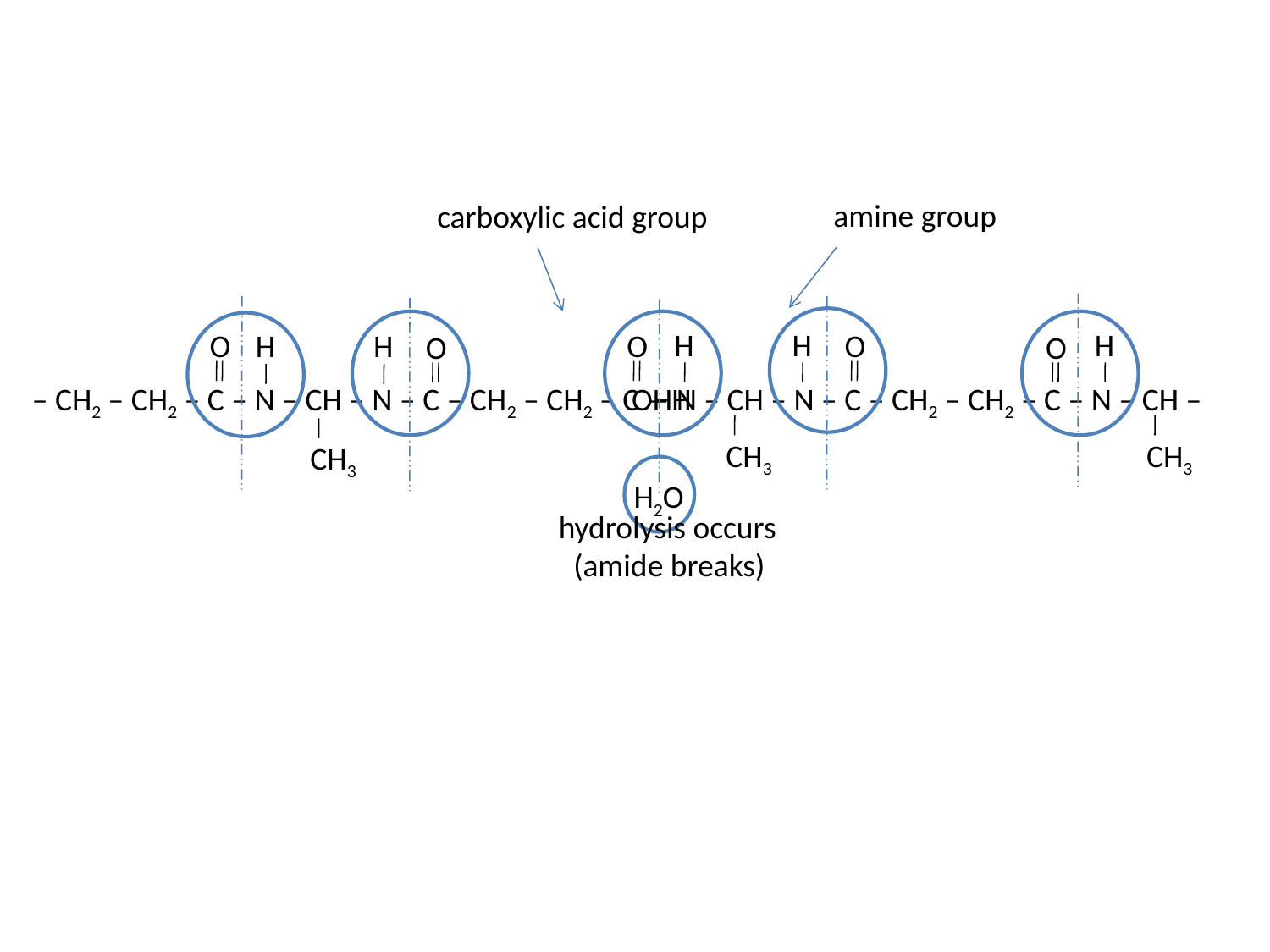

amine group
carboxylic acid group

H
H
H
O
O
 – N – CH – N – C – CH2 – CH2 – C – N – CH –
CH3
CH3
O
O
H
H
O
– CH2 – CH2 – C – N – CH – N – C – CH2 – CH2 – C –
CH3
OH
H

H2O
hydrolysis occurs
(amide breaks)